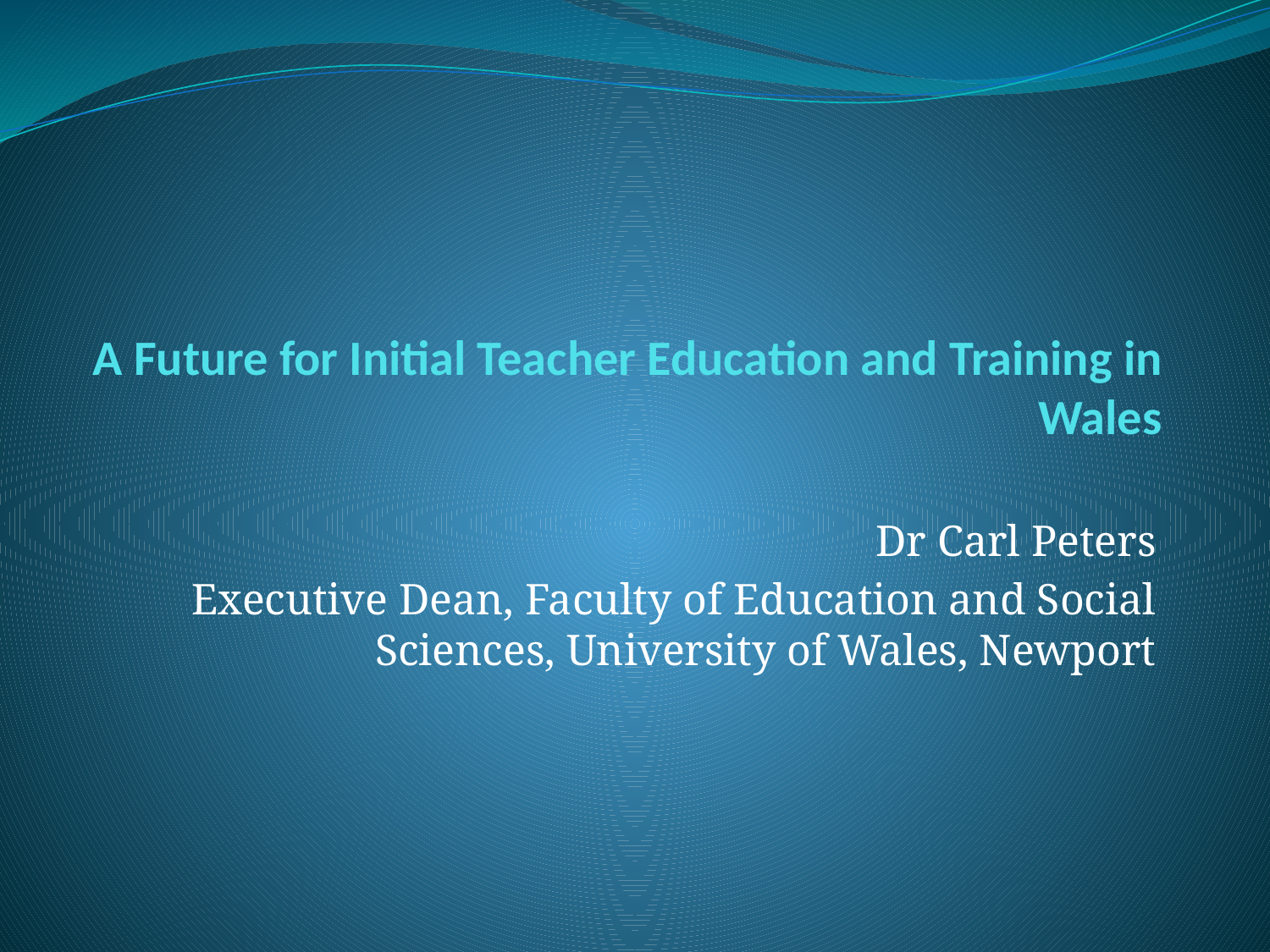

# A Future for Initial Teacher Education and Training in Wales

Dr Carl Peters
Executive Dean, Faculty of Education and Social Sciences, University of Wales, Newport